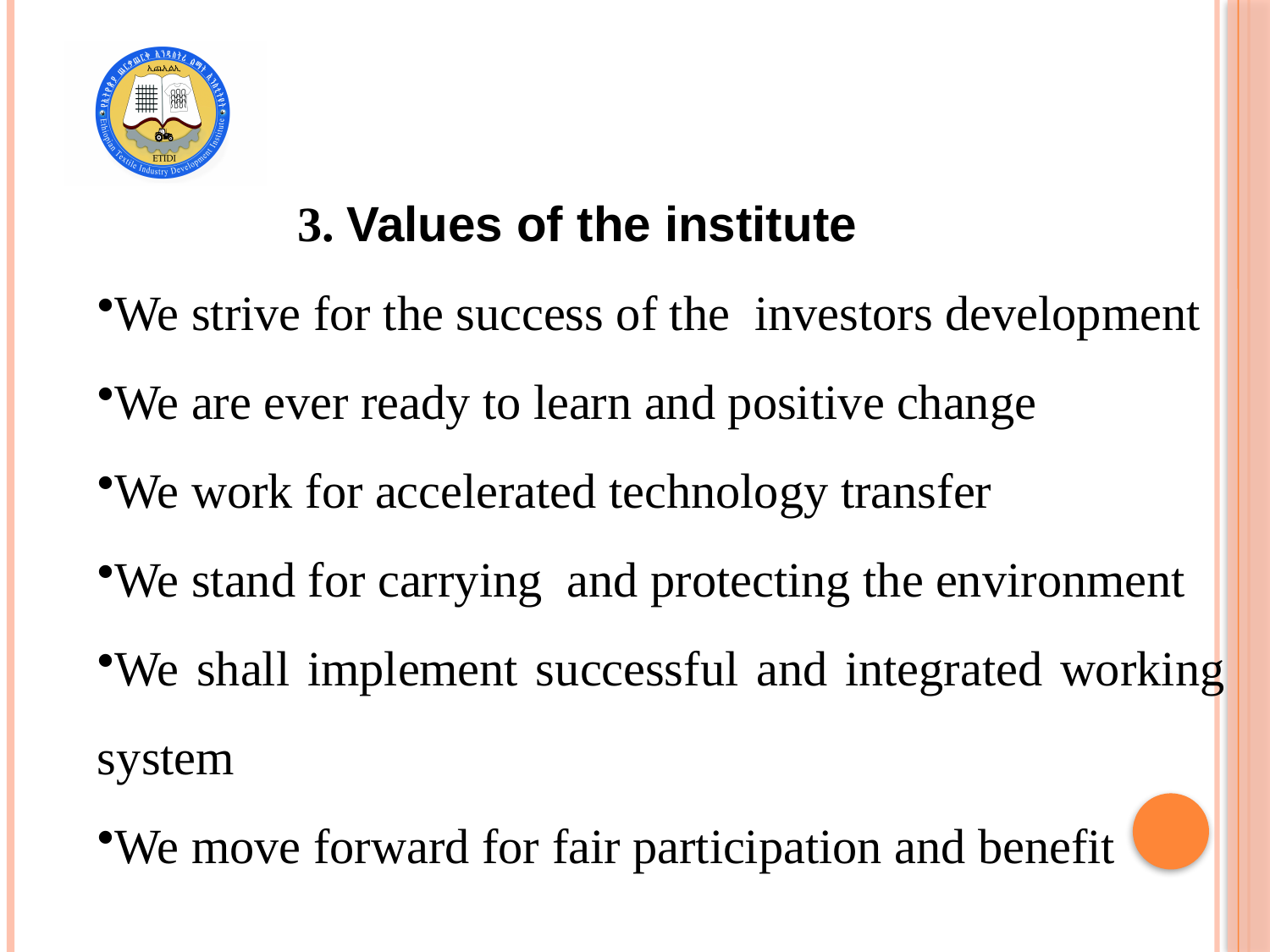

3. Values of the institute
We strive for the success of the  investors development
We are ever ready to learn and positive change
We work for accelerated technology transfer
We stand for carrying  and protecting the environment
We shall implement successful and integrated working system
We move forward for fair participation and benefit